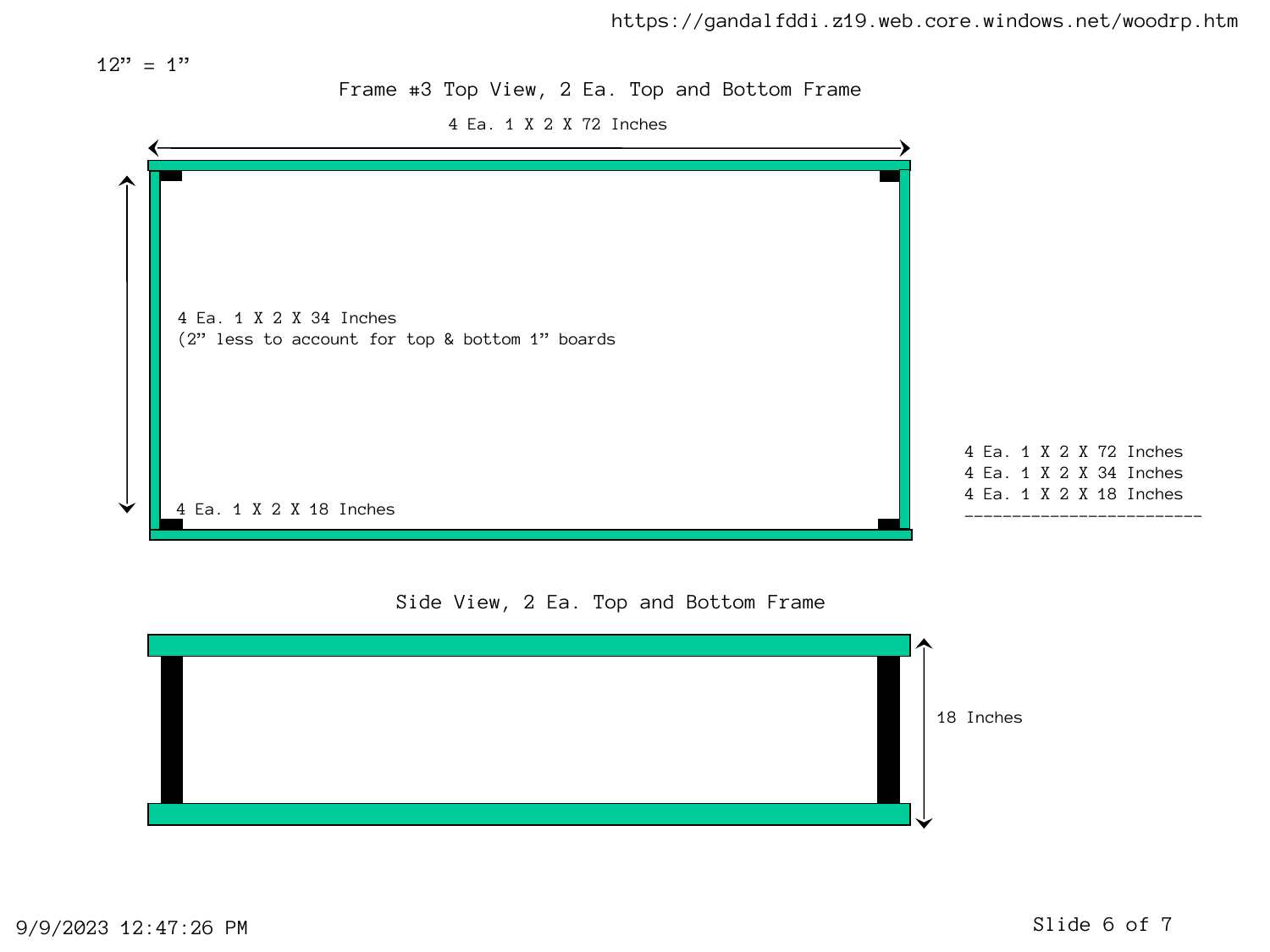

12” = 1”
Frame #3 Top View, 2 Ea. Top and Bottom Frame
4 Ea. 1 X 2 X 72 Inches

4 Ea. 1 X 2 X 34 Inches
(2” less to account for top & bottom 1” boards

4 Ea. 1 X 2 X 72 Inches
4 Ea. 1 X 2 X 34 Inches
4 Ea. 1 X 2 X 18 Inches
-------------------------

4 Ea. 1 X 2 X 18 Inches

Side View, 2 Ea. Top and Bottom Frame

18 Inches